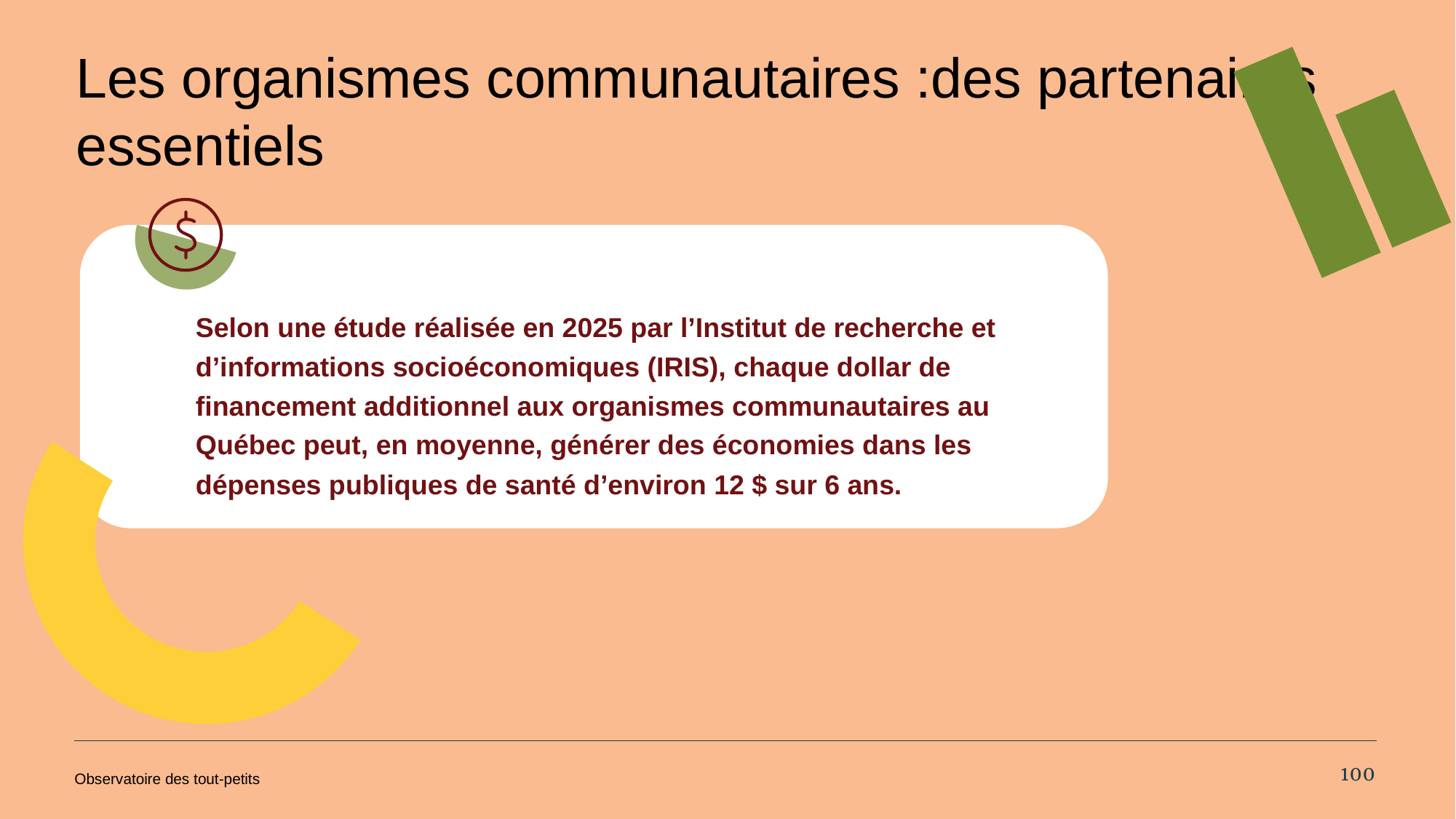

# Les organismes communautaires :des partenaires essentiels

Selon une étude réalisée en 2025 par l’Institut de recherche et d’informations socioéconomiques (IRIS), chaque dollar de financement additionnel aux organismes communautaires au Québec peut, en moyenne, générer des économies dans les dépenses publiques de santé d’environ 12 $ sur 6 ans.

100
Observatoire des tout-petits